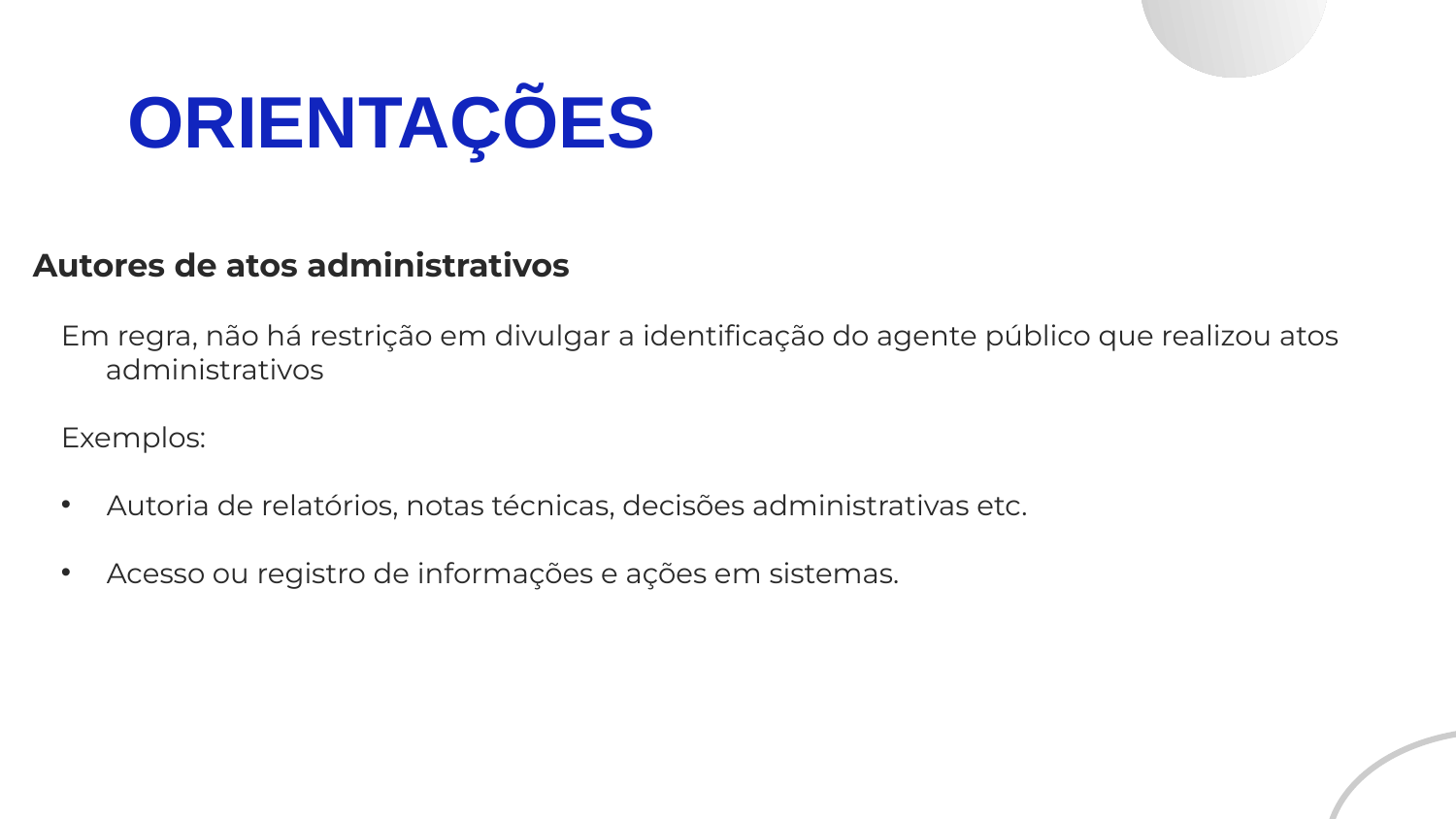

ORIENTAÇÕES
Autores de atos administrativos

Em regra, não há restrição em divulgar a identificação do agente público que realizou atos administrativos

Exemplos:

Autoria de relatórios, notas técnicas, decisões administrativas etc.

Acesso ou registro de informações e ações em sistemas.